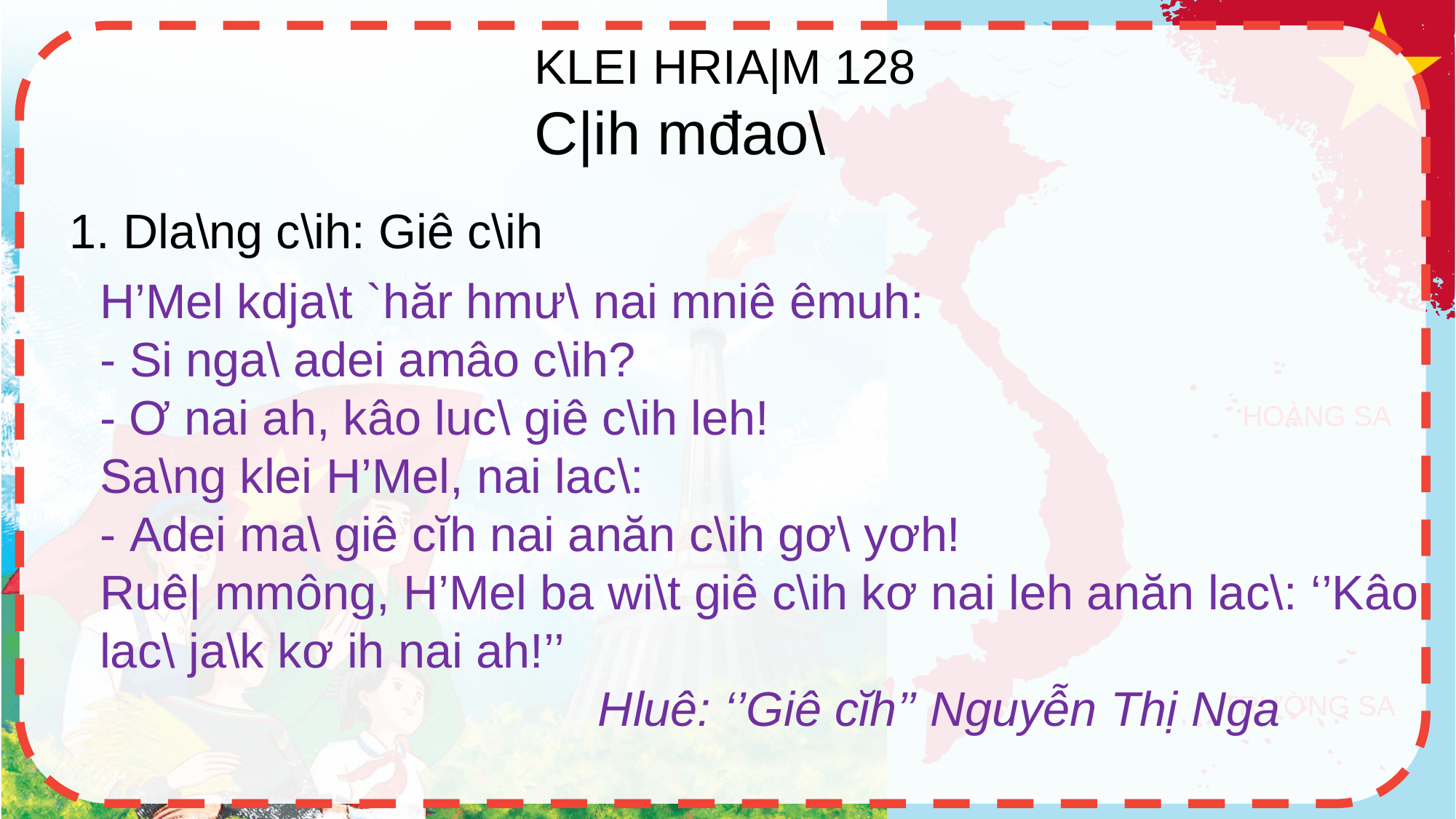

KLEI HRIA|M 128
C|ih mđao\
1. Dla\ng c\ih: Giê c\ih
H’Mel kdja\t `hăr hmư\ nai mniê êmuh:
- Si nga\ adei amâo c\ih?
- Ơ nai ah, kâo luc\ giê c\ih leh!
Sa\ng klei H’Mel, nai lac\:
- Adei ma\ giê cĭh nai anăn c\ih gơ\ yơh!
Ruê| mmông, H’Mel ba wi\t giê c\ih kơ nai leh anăn lac\: ‘’Kâo lac\ ja\k kơ ih nai ah!’’
                                     Hluê: ‘’Giê cĭh’’ Nguyễn Thị Nga